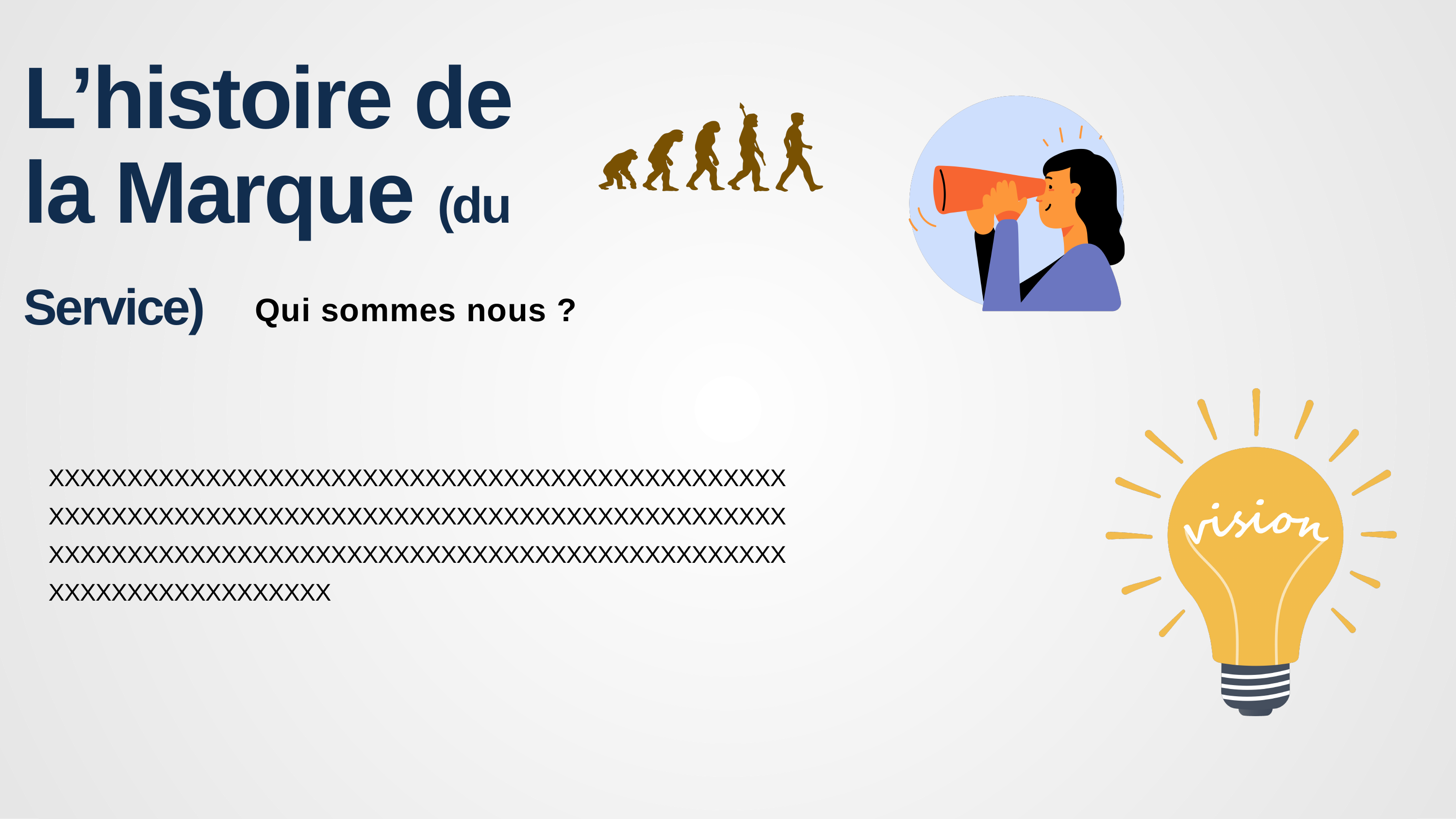

L’histoire de la Marque (du Service)

Qui sommes nous ?

XXXXXXXXXXXXXXXXXXXXXXXXXXXXXXXXXXXXXXXXXXXXXXXXXXXXXXXXXXXXXXXXXXXXXXXXXXXXXXXXXXXXXXXXXXXXXXXXXXXXXXXXXXXXXXXXXXXXXXXXXXXXXXXXXXXXXXXXXXXXXXXXXXXXXXXXXXXXXXX